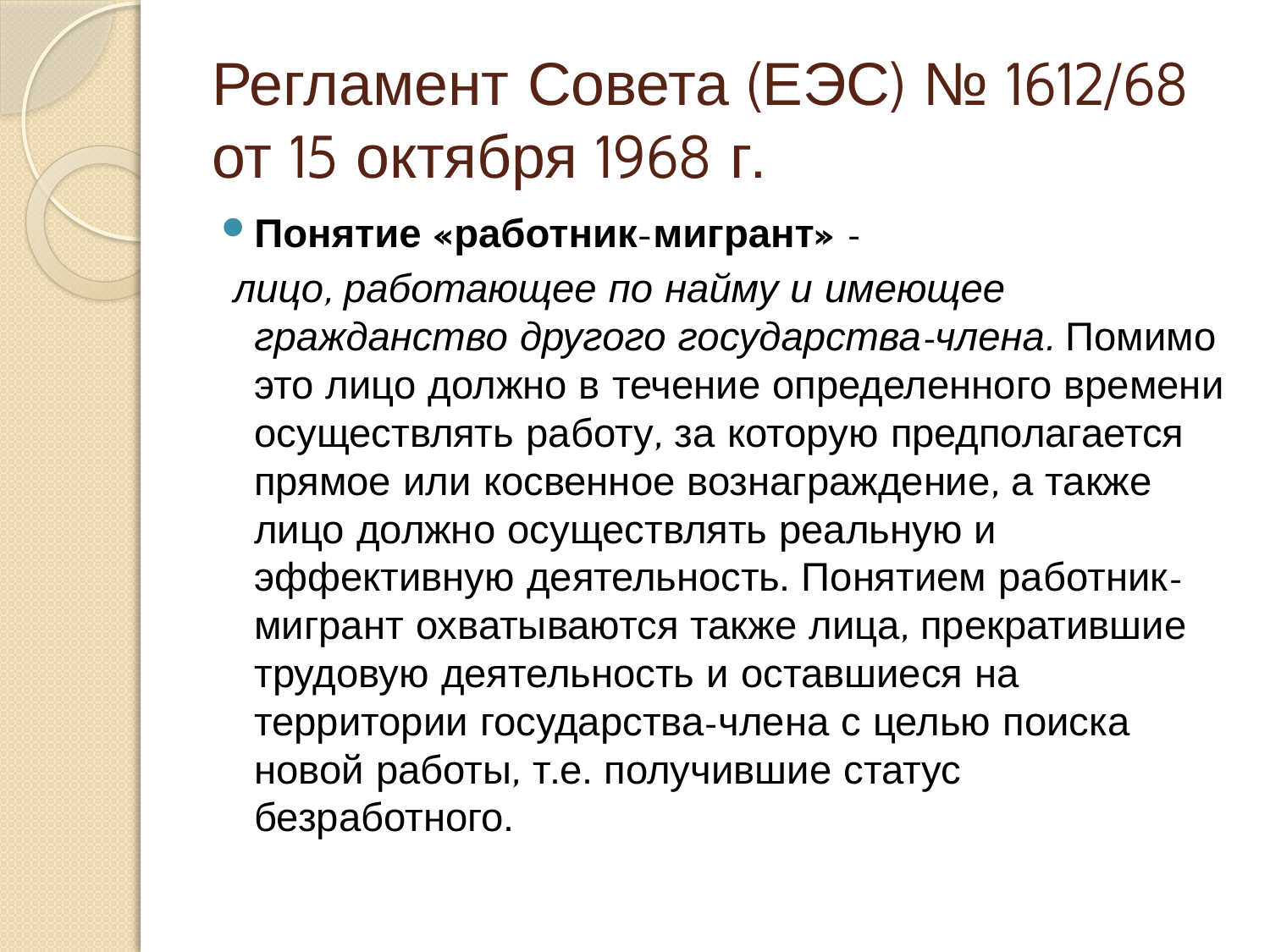

# Регламент Совета (ЕЭС) № 1612/68 от 15 октября 1968 г.
Понятие «работник-мигрант» -
 лицо, работающее по найму и имеющее гражданство другого государства-члена. Помимо это лицо должно в течение определенного времени осуществлять работу, за которую предполагается прямое или косвенное вознаграждение, а также лицо должно осуществлять реальную и эффективную деятельность. Понятием работник-мигрант охватываются также лица, прекратившие трудовую деятельность и оставшиеся на территории государства-члена с целью поиска новой работы, т.е. получившие статус безработного.